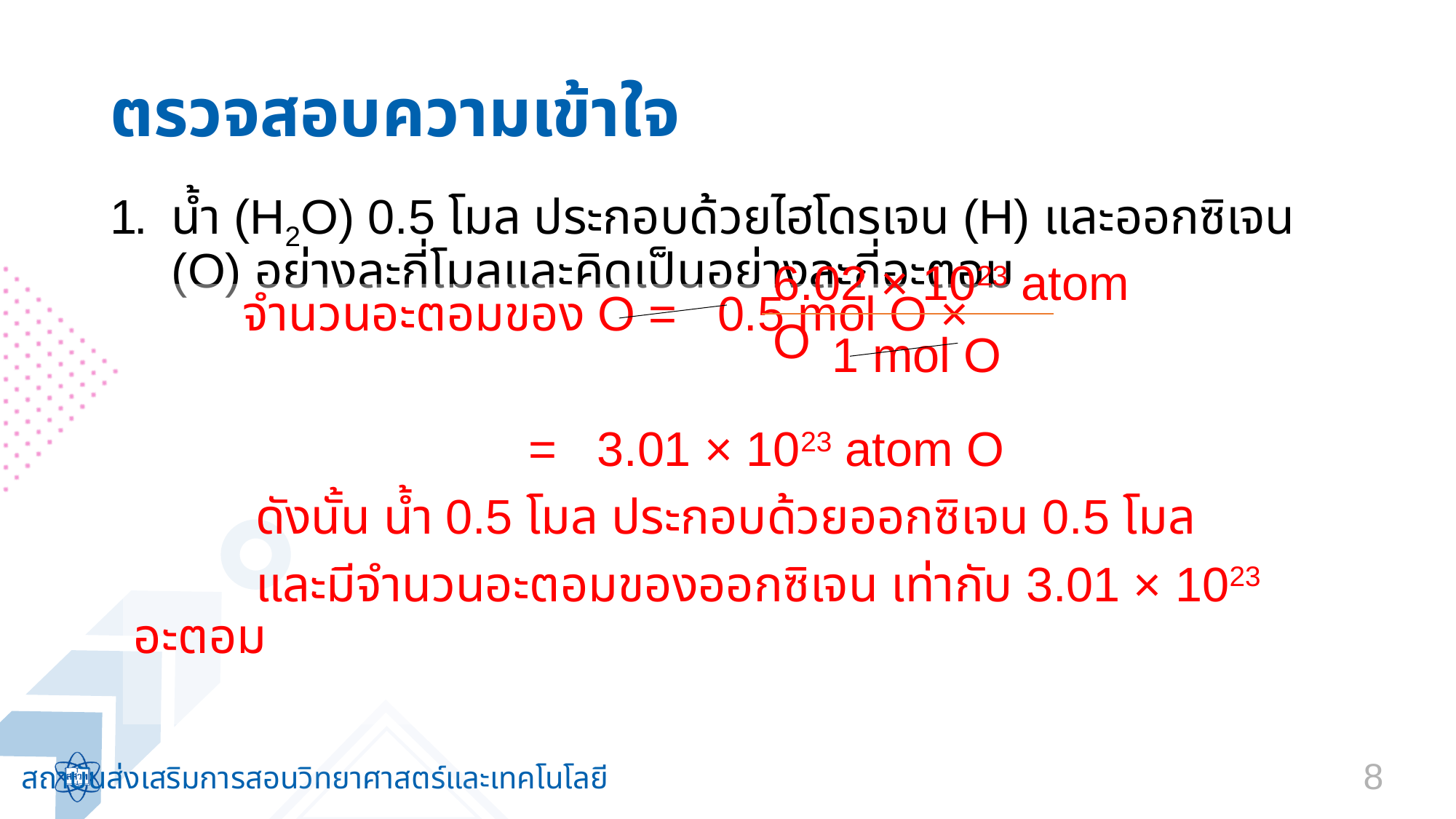

# ตรวจสอบความเข้าใจ
น้ำ (H2O) 0.5 โมล ประกอบด้วยไฮโดรเจน (H) และออกซิเจน (O) อย่างละกี่โมลและคิดเป็นอย่างละกี่อะตอม
6.02 × 1023 atom O
1 mol O
	จำนวนอะตอมของ O =   0.5 mol O ×

			     =   3.01 × 1023 atom O
 	 ดังนั้น น้ำ 0.5 โมล ประกอบด้วยออกซิเจน 0.5 โมล
 	 และมีจำนวนอะตอมของออกซิเจน เท่ากับ 3.01 × 1023 อะตอม
8